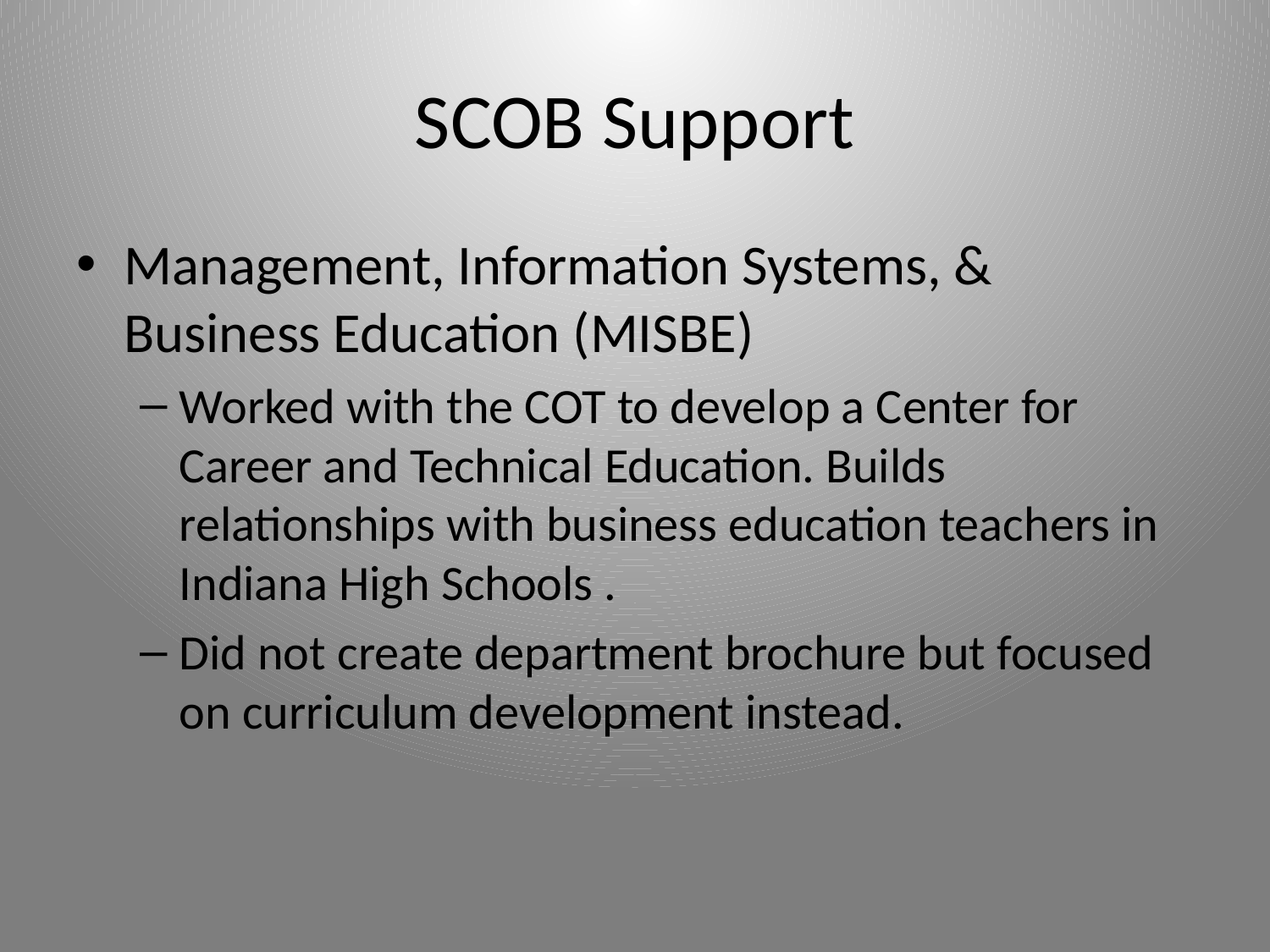

# SCOB Support
Management, Information Systems, & Business Education (MISBE)
Worked with the COT to develop a Center for Career and Technical Education. Builds relationships with business education teachers in Indiana High Schools .
Did not create department brochure but focused on curriculum development instead.